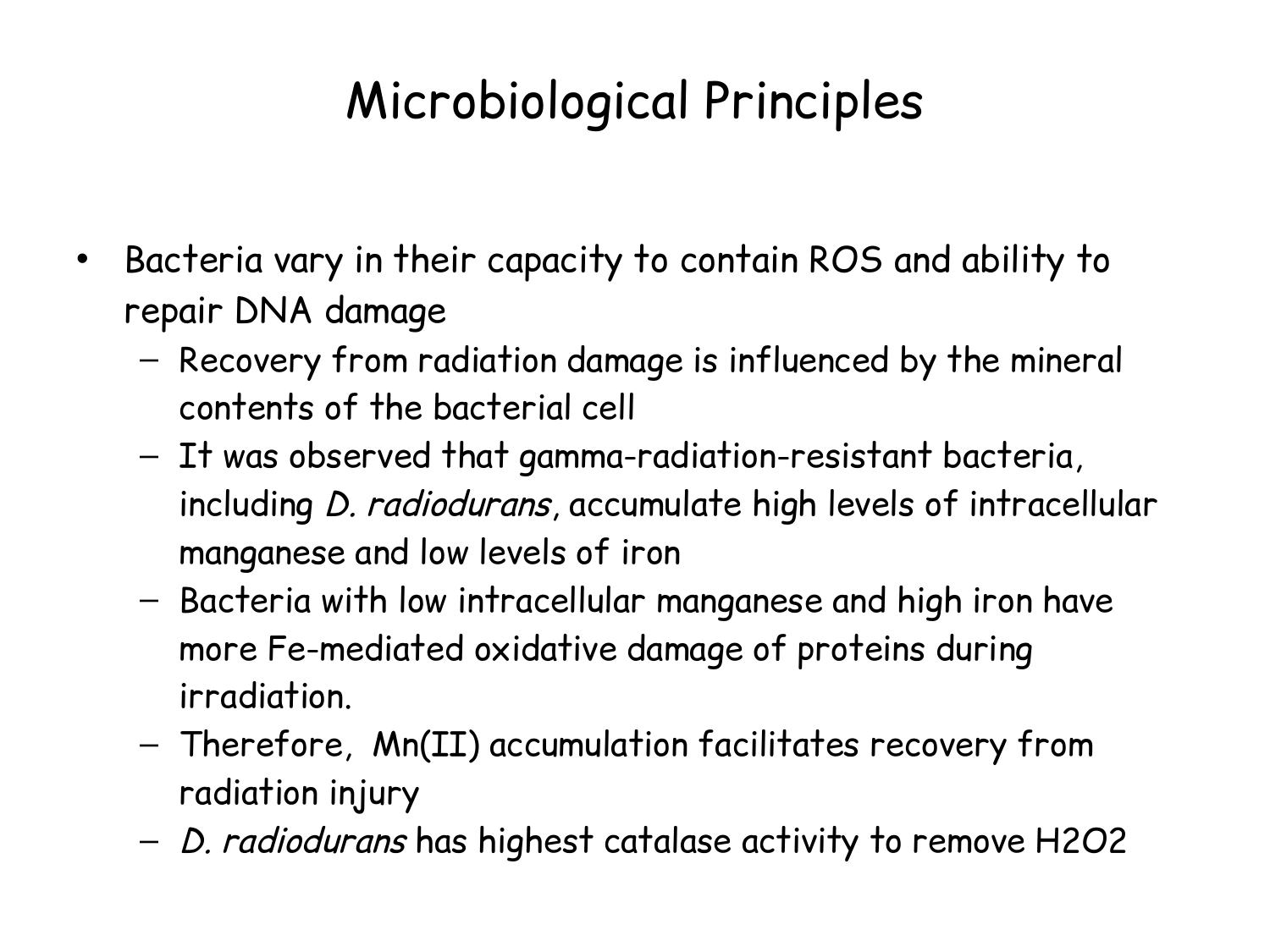

# Microbiological Principles
Bacteria vary in their capacity to contain ROS and ability to repair DNA damage
Recovery from radiation damage is influenced by the mineral contents of the bacterial cell
It was observed that gamma-radiation-resistant bacteria, including D. radiodurans, accumulate high levels of intracellular manganese and low levels of iron
Bacteria with low intracellular manganese and high iron have more Fe-mediated oxidative damage of proteins during irradiation.
Therefore,  Mn(II) accumulation facilitates recovery from radiation injury
D. radiodurans has highest catalase activity to remove H2O2